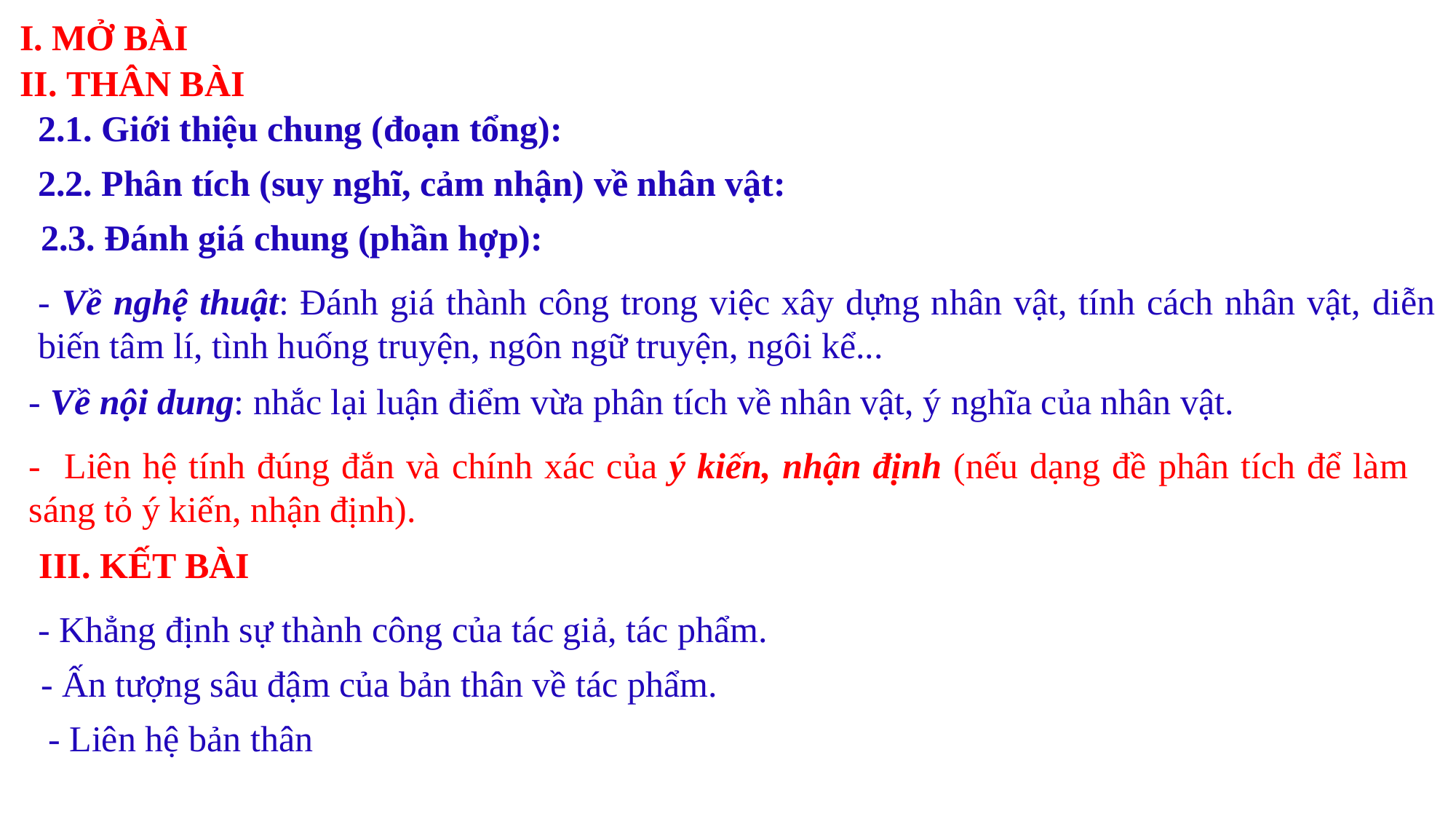

I. MỞ BÀI
II. THÂN BÀI
2.1. Giới thiệu chung (đoạn tổng):
2.2. Phân tích (suy nghĩ, cảm nhận) về nhân vật:
2.3. Đánh giá chung (phần hợp):
- Về nghệ thuật: Đánh giá thành công trong việc xây dựng nhân vật, tính cách nhân vật, diễn biến tâm lí, tình huống truyện, ngôn ngữ truyện, ngôi kể...
- Về nội dung: nhắc lại luận điểm vừa phân tích về nhân vật, ý nghĩa của nhân vật.

-  Liên hệ tính đúng đắn và chính xác của ý kiến, nhận định (nếu dạng đề phân tích để làm sáng tỏ ý kiến, nhận định).
III. KẾT BÀI

- Khẳng định sự thành công của tác giả, tác phẩm.
- Ấn tượng sâu đậm của bản thân về tác phẩm.
- Liên hệ bản thân